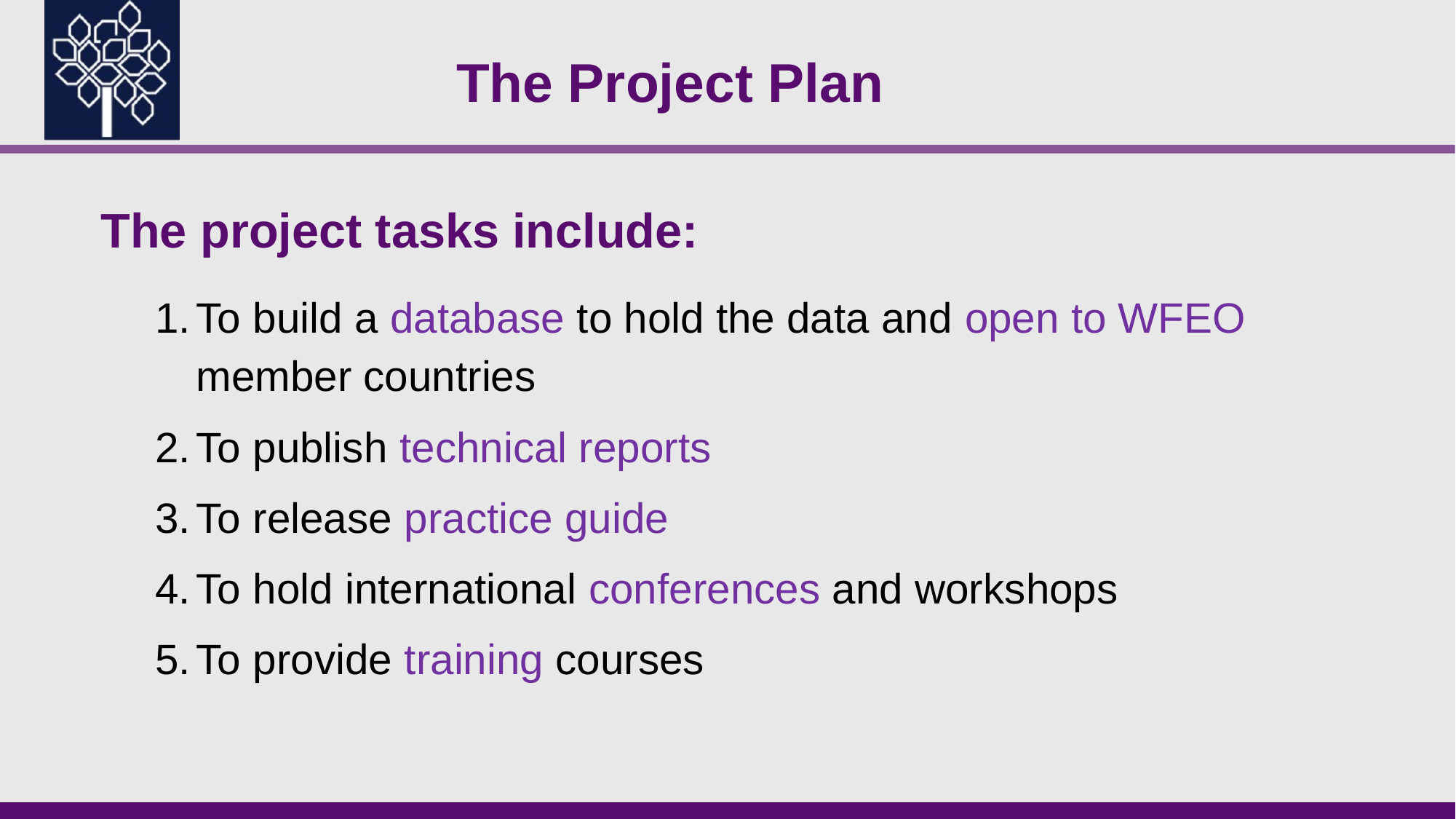

The Project Plan
The project tasks include:

To build a database to hold the data and open to WFEO member countries
To publish technical reports
To release practice guide
To hold international conferences and workshops
To provide training courses

COP27, November 2022, Sharm El-Sheikh, Egypt